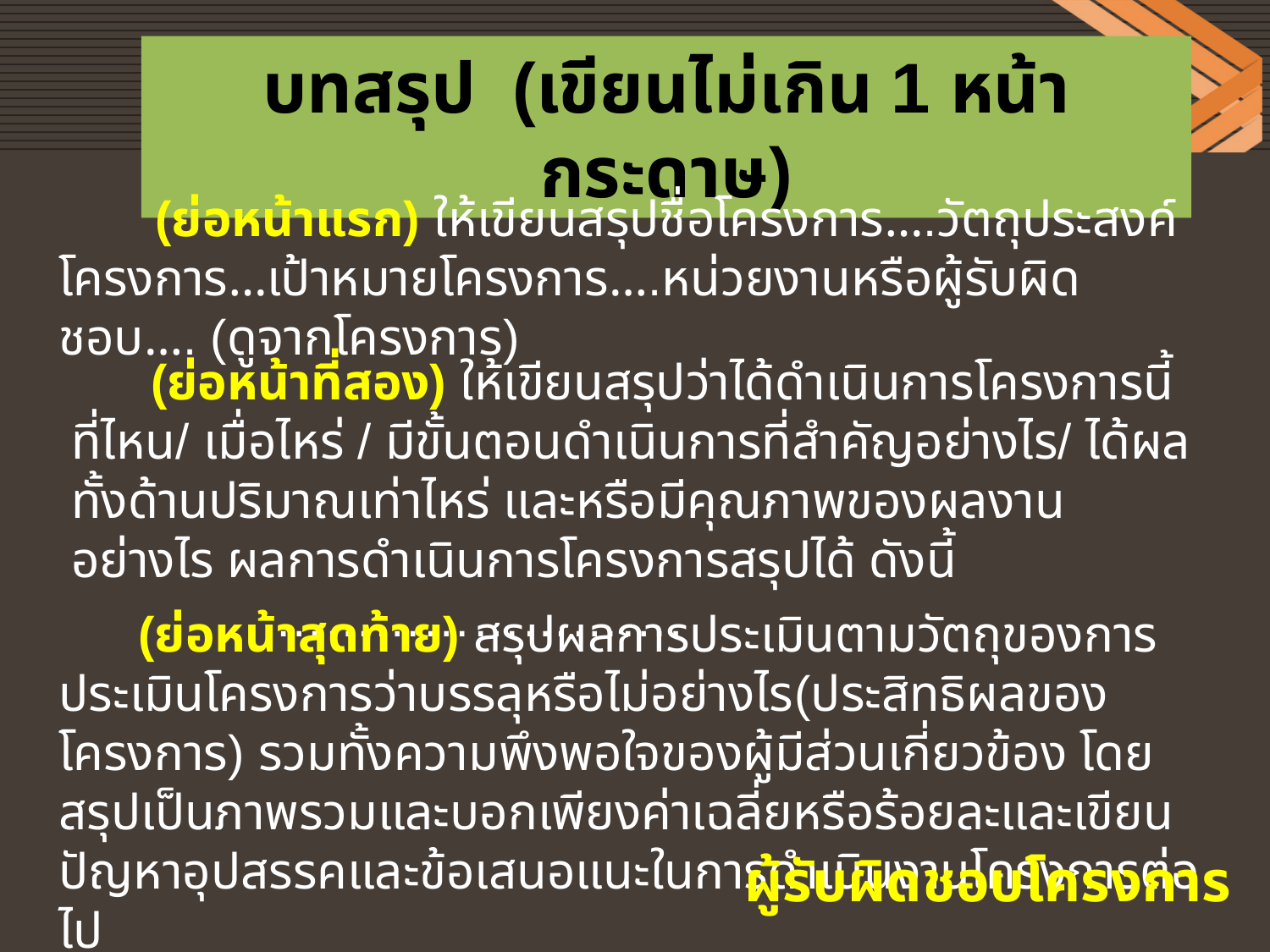

บทสรุป  (เขียนไม่เกิน 1 หน้ากระดาษ)
       (ย่อหน้าแรก) ให้เขียนสรุปชื่อโครงการ….วัตถุประสงค์โครงการ…เป้าหมายโครงการ….หน่วยงานหรือผู้รับผิดชอบ…. (ดูจากโครงการ)
(ย่อหน้าที่สอง) ให้เขียนสรุปว่าได้ดำเนินการโครงการนี้ ที่ไหน/ เมื่อไหร่ / มีขั้นตอนดำเนินการที่สำคัญอย่างไร/ ได้ผลทั้งด้านปริมาณเท่าไหร่ และหรือมีคุณภาพของผลงานอย่างไร ผลการดำเนินการโครงการสรุปได้ ดังนี้
         …………………….
(ย่อหน้าสุดท้าย) สรุปผลการประเมินตามวัตถุของการประเมินโครงการว่าบรรลุหรือไม่อย่างไร(ประสิทธิผลของโครงการ) รวมทั้งความพึงพอใจของผู้มีส่วนเกี่ยวข้อง โดยสรุปเป็นภาพรวมและบอกเพียงค่าเฉลี่ยหรือร้อยละและเขียนปัญหาอุปสรรคและข้อเสนอแนะในการดำเนินงานโครงการต่อไป
ผู้รับผิดชอบโครงการ